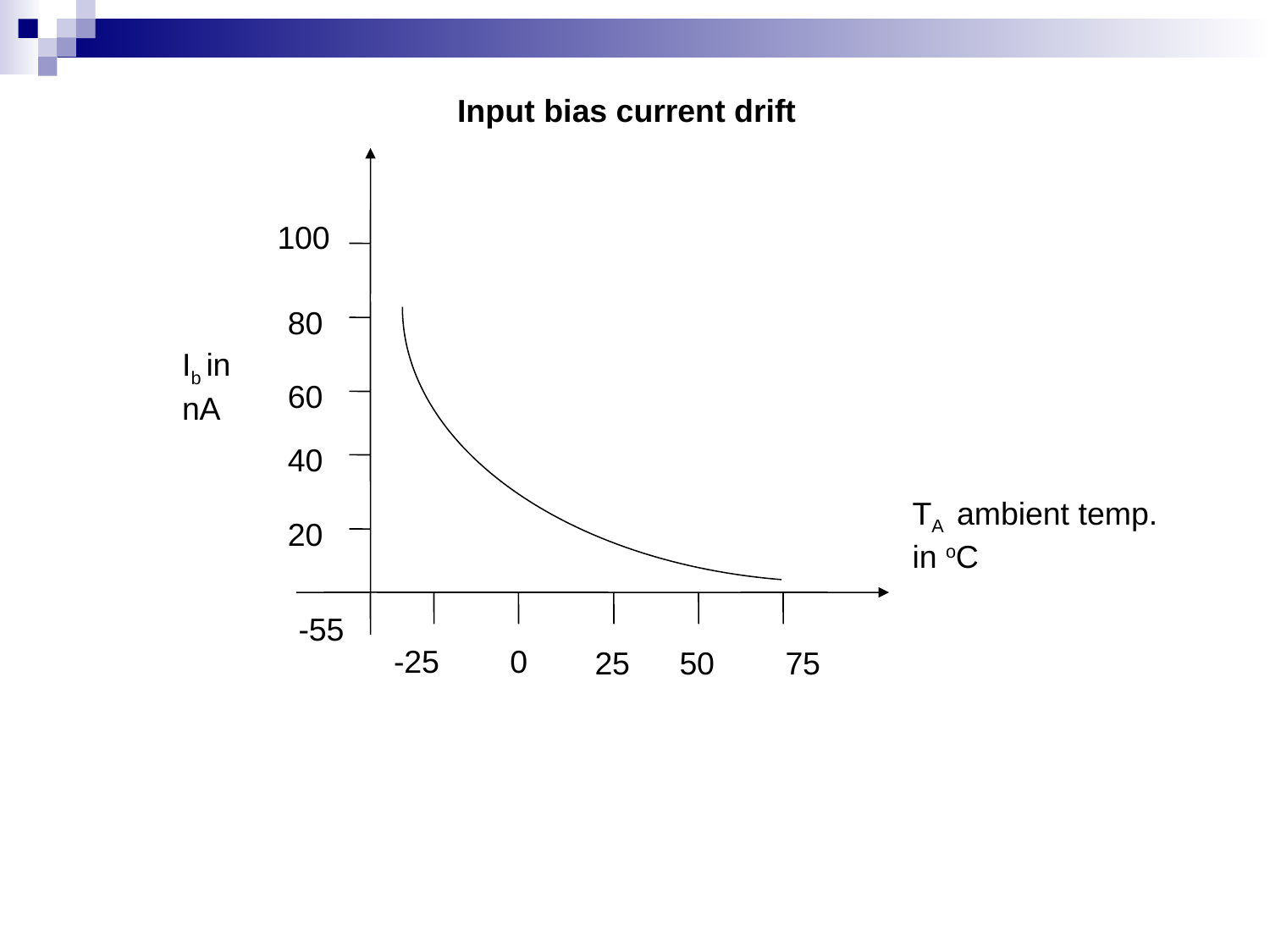

Input bias current drift

100

80

Ib in nA
60

40

TA  ambient temp. in oC
20

-55
-25
0
25
50
75